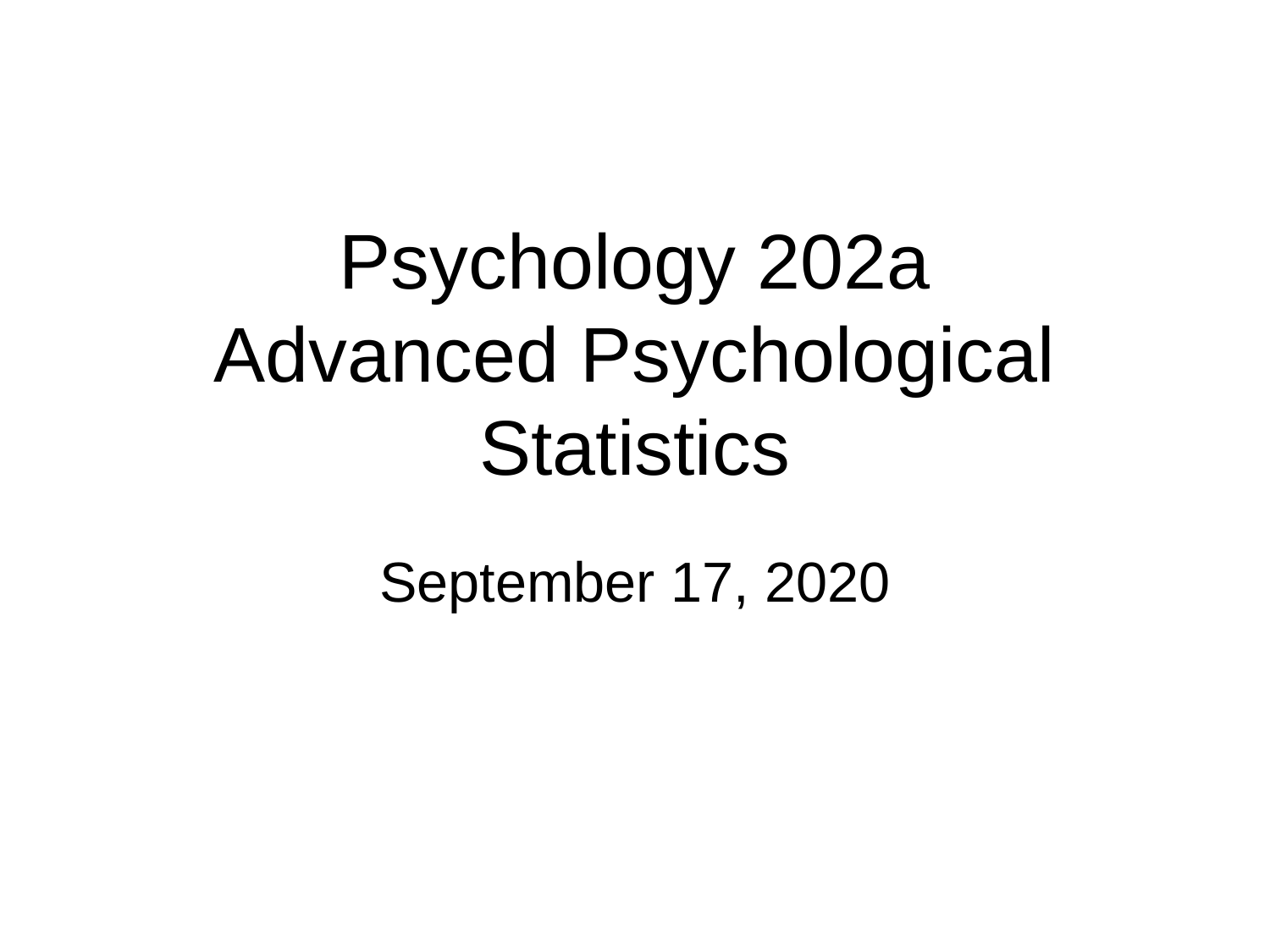

Psychology 202a
Advanced Psychological Statistics
September 17, 2020